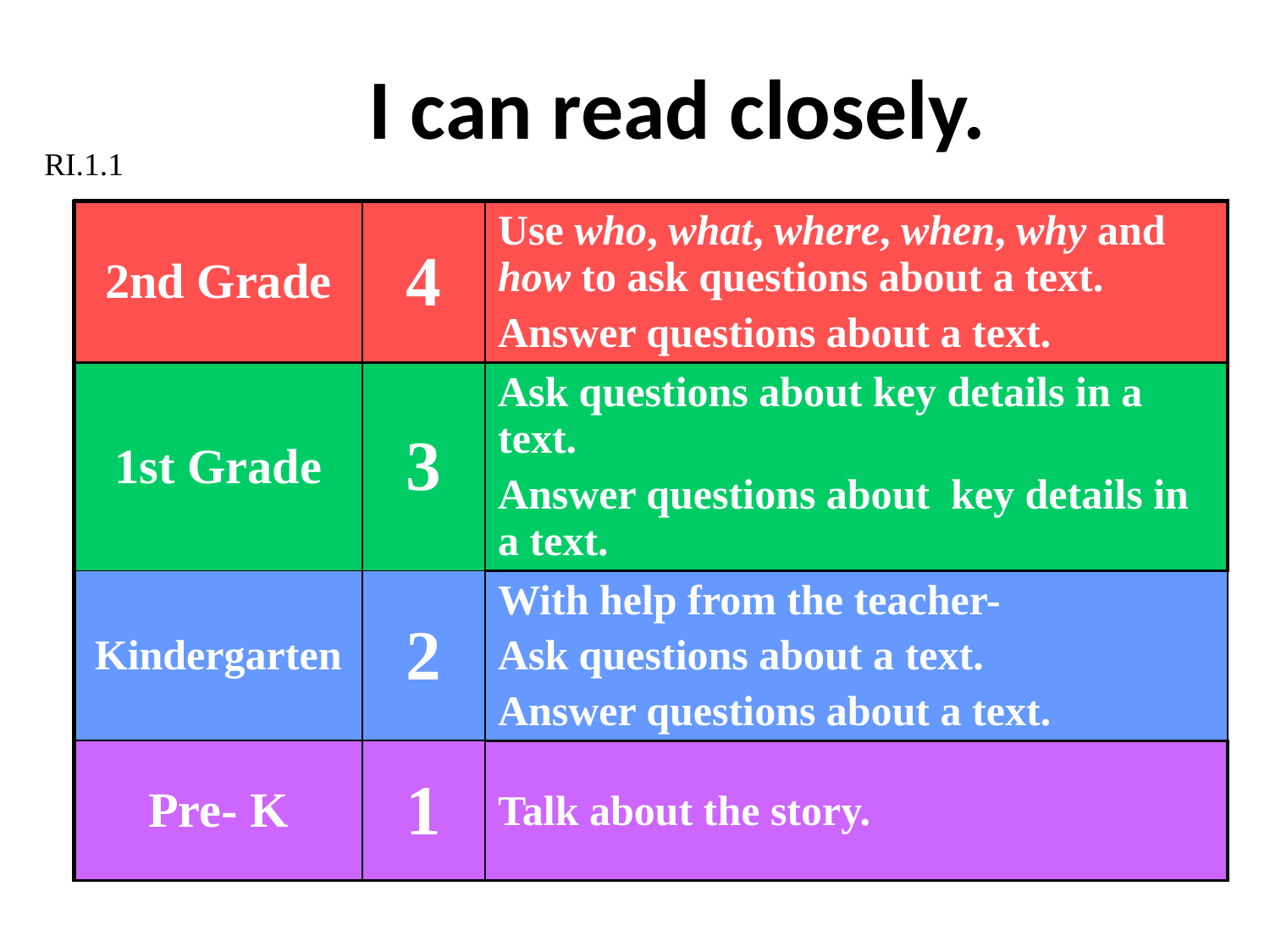

# I can read closely.
RI.1.1
| 2nd Grade | 4 | Use who, what, where, when, why and how to ask questions about a text. Answer questions about a text. |
| --- | --- | --- |
| 1st Grade | 3 | Ask questions about key details in a text. Answer questions about key details in a text. |
| Kindergarten | 2 | With help from the teacher- Ask questions about a text. Answer questions about a text. |
| Pre- K | 1 | Talk about the story. |